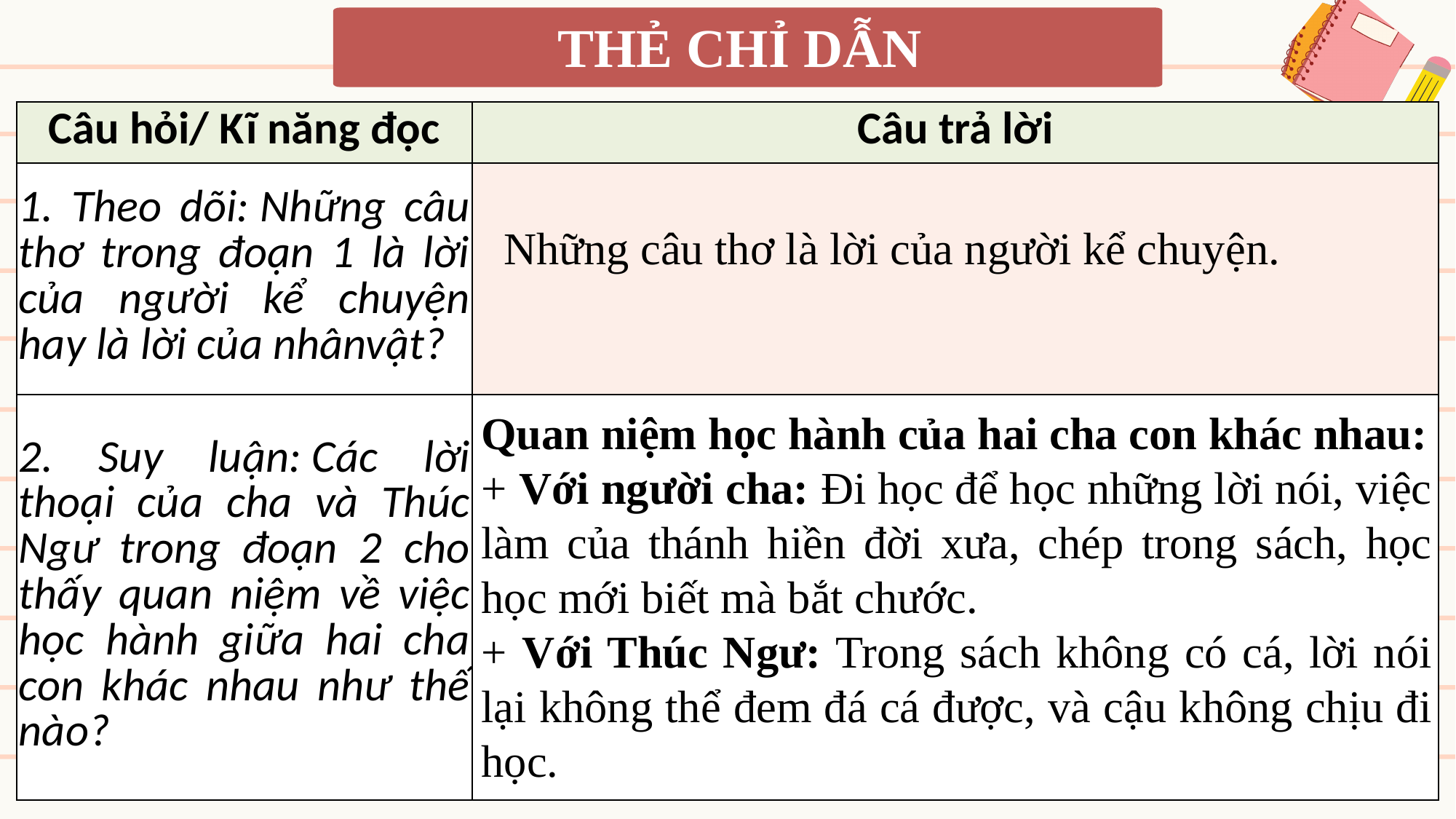

THẺ CHỈ DẪN

| Câu hỏi/ Kĩ năng đọc | Câu trả lời |
| --- | --- |
| 1. Theo dõi: Những câu thơ trong đoạn 1 là lời của người kể chuyện hay là lời của nhânvật? |  |
| 2. Suy luận: Các lời thoại của cha và Thúc Ngư trong đoạn 2 cho thấy quan niệm về việc học hành giữa hai cha con khác nhau như thế nào? |  |

Những câu thơ là lời của người kể chuyện.

Quan niệm học hành của hai cha con khác nhau:
+ Với người cha: Đi học để học những lời nói, việc làm của thánh hiền đời xưa, chép trong sách, học học mới biết mà bắt chước.
+ Với Thúc Ngư: Trong sách không có cá, lời nói lại không thể đem đá cá được, và cậu không chịu đi học.